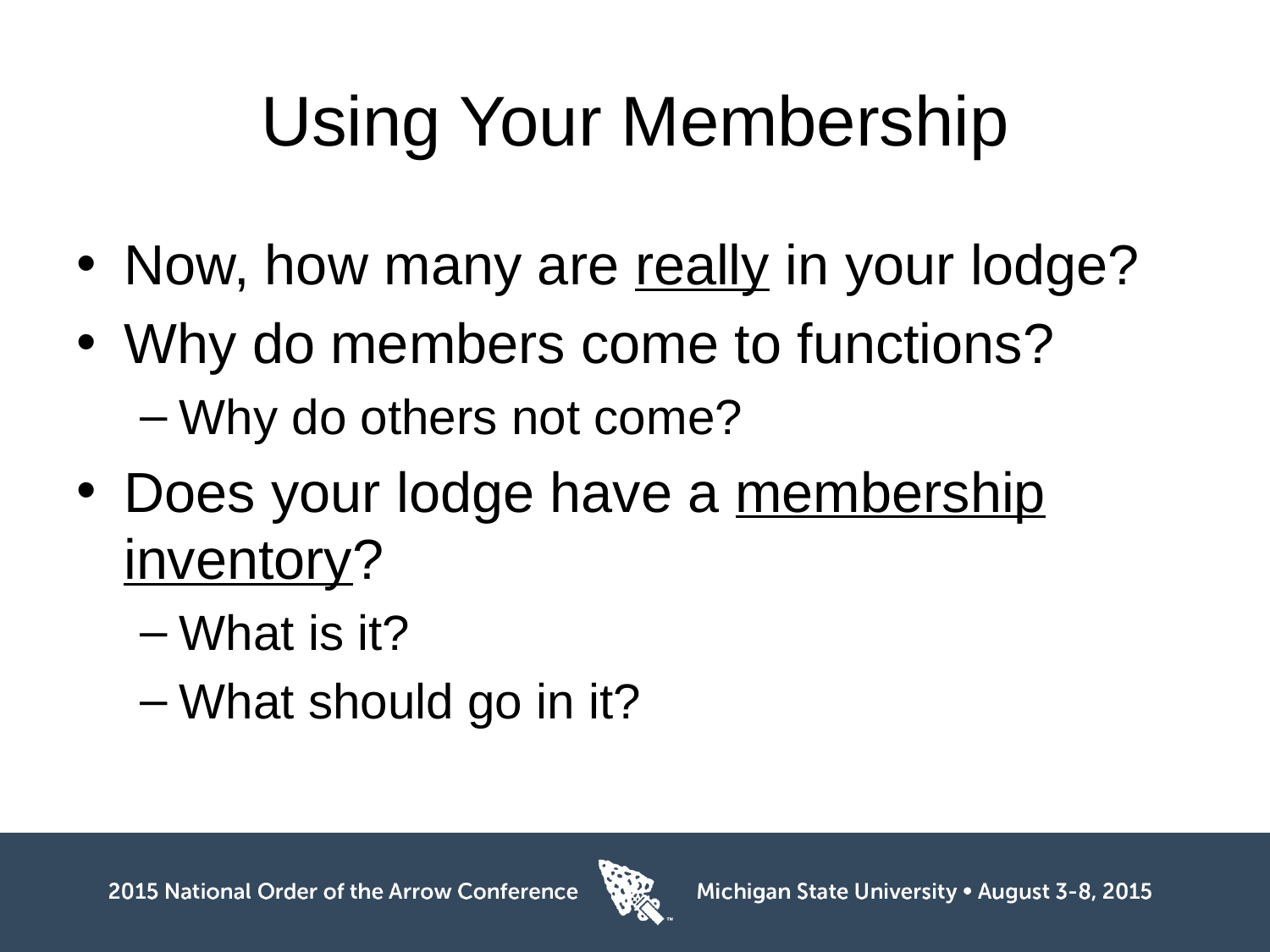

# Using Your Membership
Now, how many are really in your lodge?
Why do members come to functions?
Why do others not come?
Does your lodge have a membership inventory?
What is it?
What should go in it?